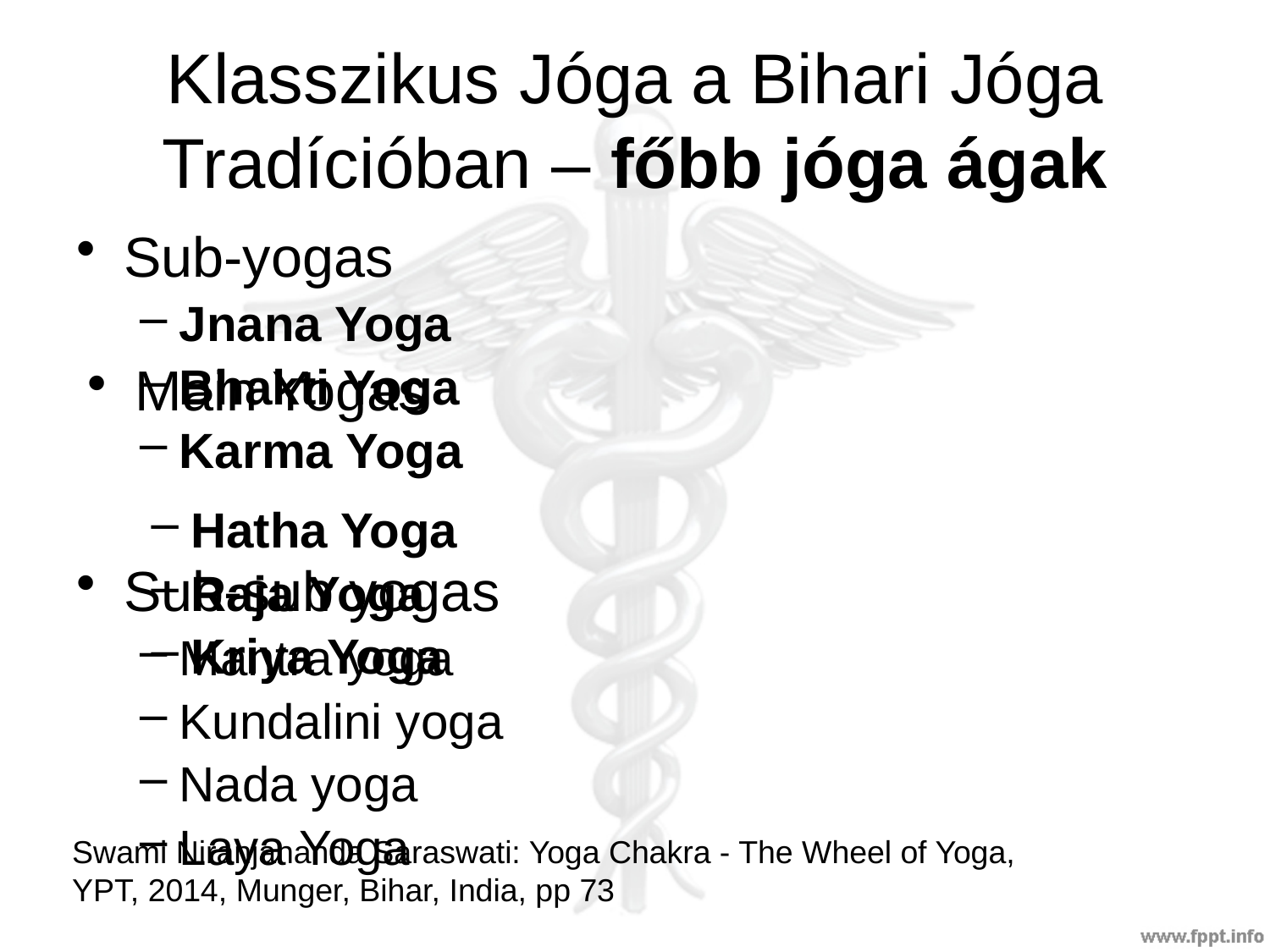

# Klasszikus Jóga a Bihari Jóga Tradícióban – főbb jóga ágak
Sub-yogas
Jnana Yoga
Bhakti Yoga
Karma Yoga

Sub-sub yogas
Mantra yoga
Kundalini yoga
Nada yoga
Laya Yoga

Main Yogas

Hatha Yoga
Raja Yoga
Kriya Yoga
Swami Niranjananda Saraswati: Yoga Chakra - The Wheel of Yoga,
YPT, 2014, Munger, Bihar, India, pp 73